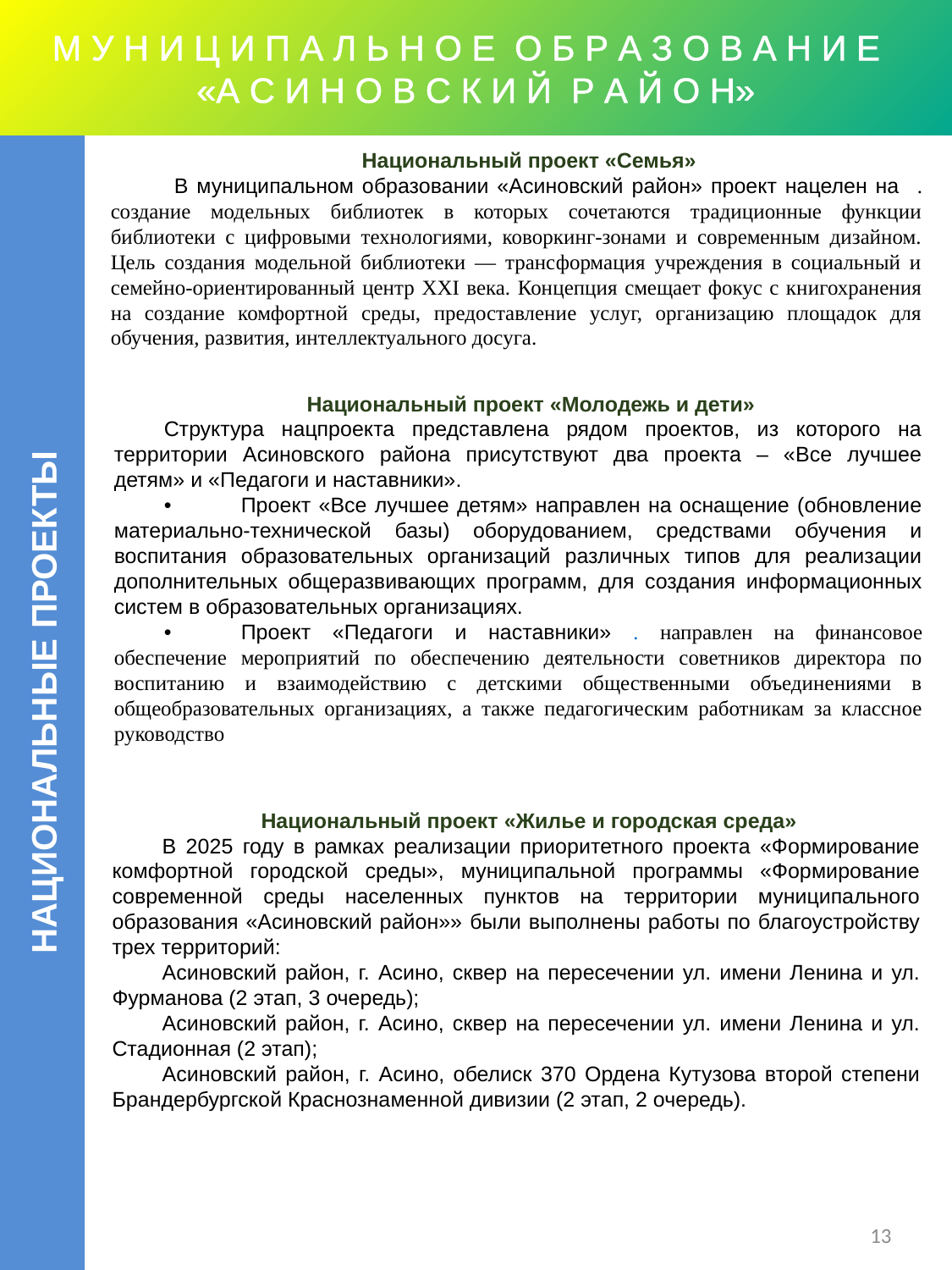

# М У Н И Ц И П А Л Ь Н О Е  О Б Р А З О В А Н И Е «А С И Н О В С К И Й  Р А Й О Н»
Национальный проект «Семья»
В муниципальном образовании «Асиновский район» проект нацелен на  . создание модельных библиотек в которых сочетаются традиционные функции библиотеки с цифровыми технологиями, коворкинг-зонами и современным дизайном. Цель создания модельной библиотеки — трансформация учреждения в социальный и семейно-ориентированный центр XXI века. Концепция смещает фокус с книгохранения на создание комфортной среды, предоставление услуг, организацию площадок для обучения, развития, интеллектуального досуга.

Национальный проект «Молодежь и дети»
Структура нацпроекта представлена рядом проектов, из которого на территории Асиновского района присутствуют два проекта – «Все лучшее детям» и «Педагоги и наставники».
•	Проект «Все лучшее детям» направлен на оснащение (обновление материально-технической базы) оборудованием, средствами обучения и воспитания образовательных организаций различных типов для реализации дополнительных общеразвивающих программ, для создания информационных систем в образовательных организациях.
•	Проект «Педагоги и наставники» . направлен на финансовое обеспечение мероприятий по обеспечению деятельности советников директора по воспитанию и взаимодействию с детскими общественными объединениями в общеобразовательных организациях, а также педагогическим работникам за классное руководство
НАЦИОНАЛЬНЫЕ ПРОЕКТЫ

Национальный проект «Жилье и городская среда»
В 2025 году в рамках реализации приоритетного проекта «Формирование комфортной городской среды», муниципальной программы «Формирование современной среды населенных пунктов на территории муниципального образования «Асиновский район»» были выполнены работы по благоустройству трех территорий:
Асиновский район, г. Асино, сквер на пересечении ул. имени Ленина и ул. Фурманова (2 этап, 3 очередь);
Асиновский район, г. Асино, сквер на пересечении ул. имени Ленина и ул. Стадионная (2 этап);
Асиновский район, г. Асино, обелиск 370 Ордена Кутузова второй степени Брандербургской Краснознаменной дивизии (2 этап, 2 очередь).

13